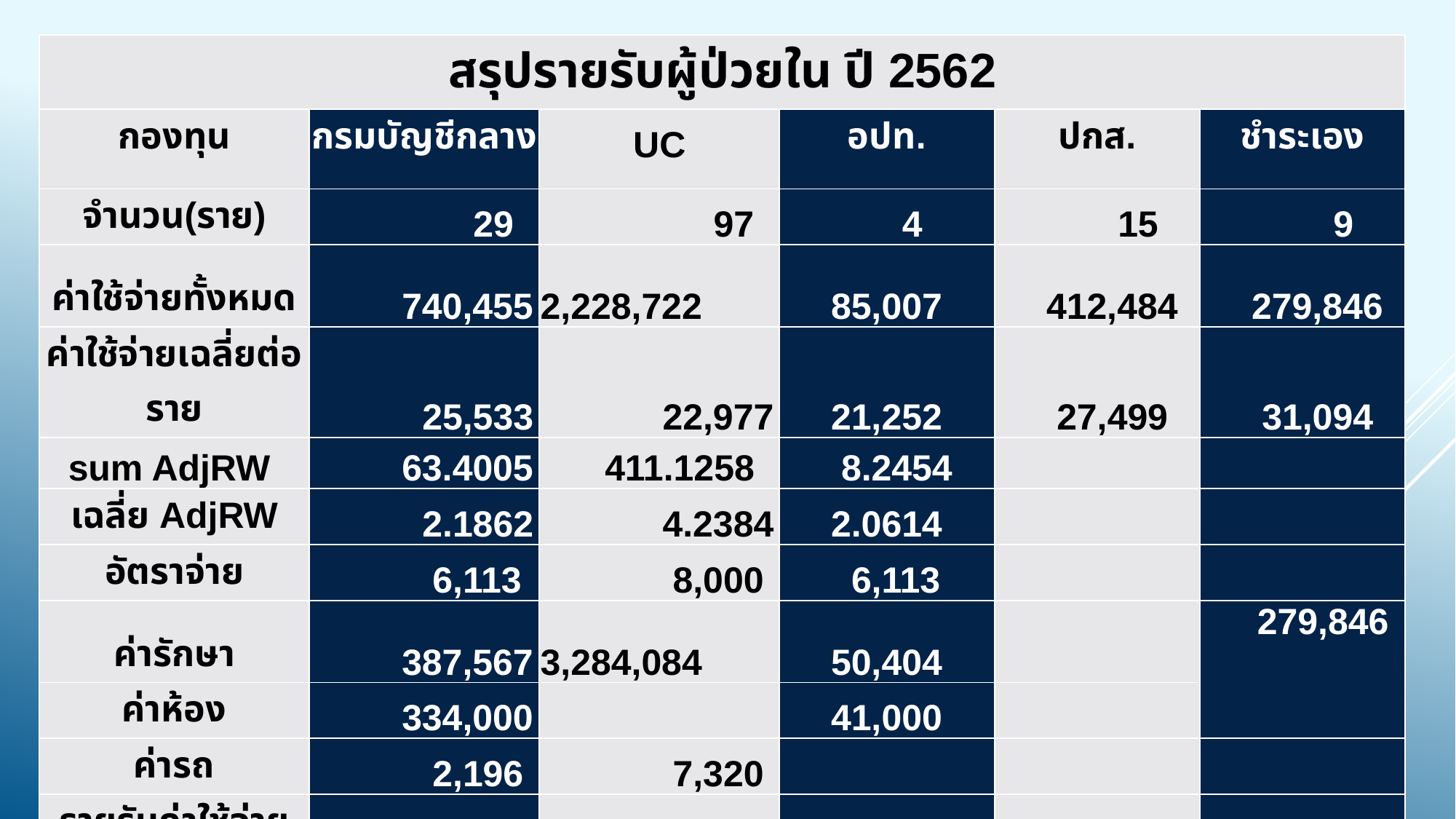

| สรุปรายรับผู้ป่วยใน ปี 2562 |  |  |  |  |  |
| --- | --- | --- | --- | --- | --- |
| กองทุน | กรมบัญชีกลาง | UC | อปท. | ปกส. | ชำระเอง |
| จำนวน(ราย) | 29 | 97 | 4 | 15 | 9 |
| ค่าใช้จ่ายทั้งหมด | 740,455 | 2,228,722 | 85,007 | 412,484 | 279,846 |
| ค่าใช้จ่ายเฉลี่ยต่อราย | 25,533 | 22,977 | 21,252 | 27,499 | 31,094 |
| sum AdjRW | 63.4005 | 411.1258 | 8.2454 |  |  |
| เฉลี่ย AdjRW | 2.1862 | 4.2384 | 2.0614 |  |  |
| อัตราจ่าย | 6,113 | 8,000 | 6,113 |  |  |
| ค่ารักษา | 387,567 | 3,284,084 | 50,404 |  | 279,846 |
| ค่าห้อง | 334,000 |  | 41,000 |  |  |
| ค่ารถ | 2,196 | 7,320 |  |  |  |
| รายรับค่าใช้จ่ายอื่น ๆ |  |  |  |  | 153,937 |
| รวม | 723,763 | 3,291,404 | 91,404 | ยังไม่จัดสรร | 433,783 |
|  | รวมทั้งสิ้น 4,540,354 บาท |  |  |  |  |